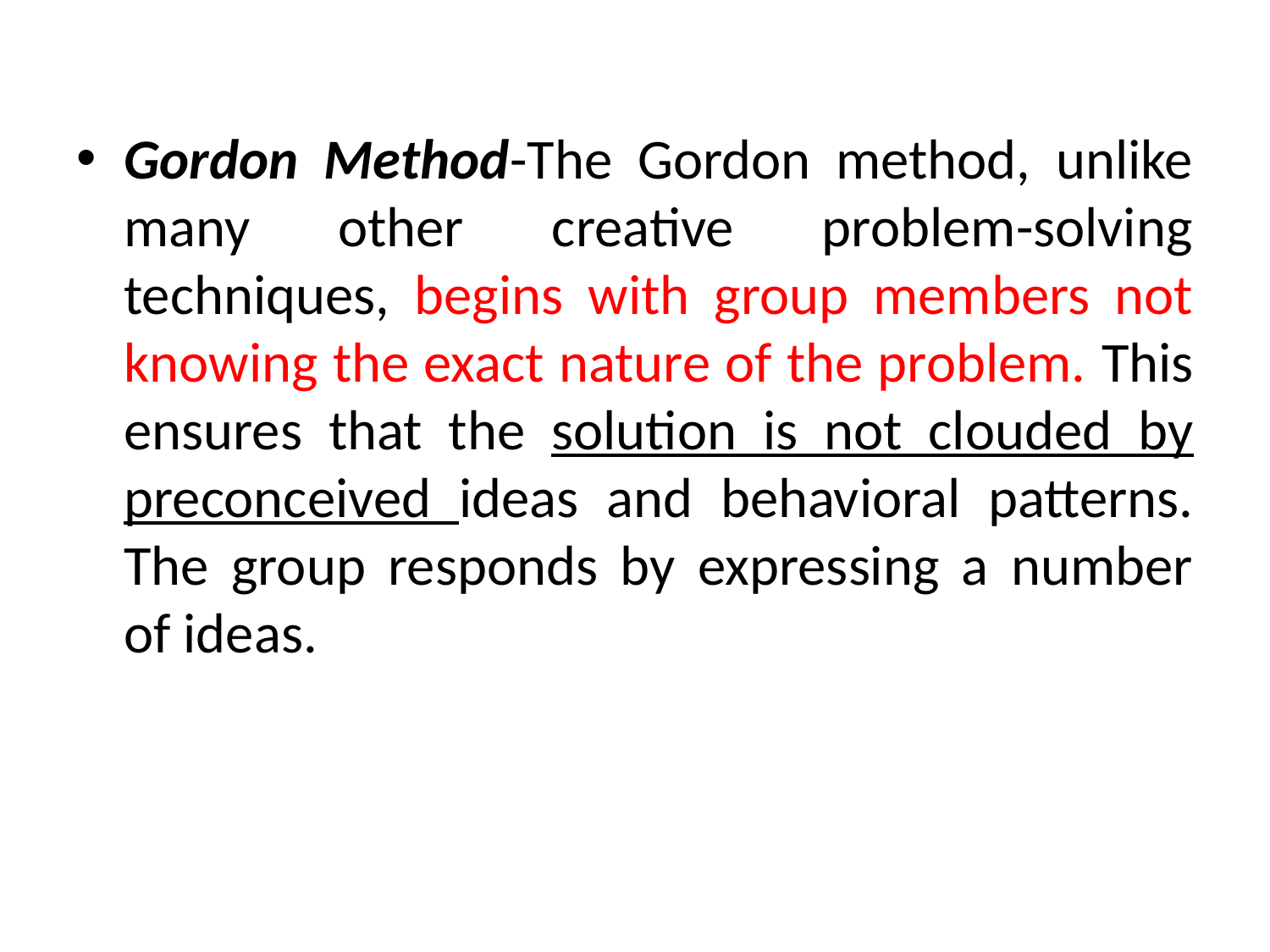

Gordon Method-The Gordon method, unlike many other creative problem-solving techniques, begins with group members not knowing the exact nature of the problem. This ensures that the solution is not clouded by preconceived ideas and behavioral patterns. The group responds by expressing a number of ideas.